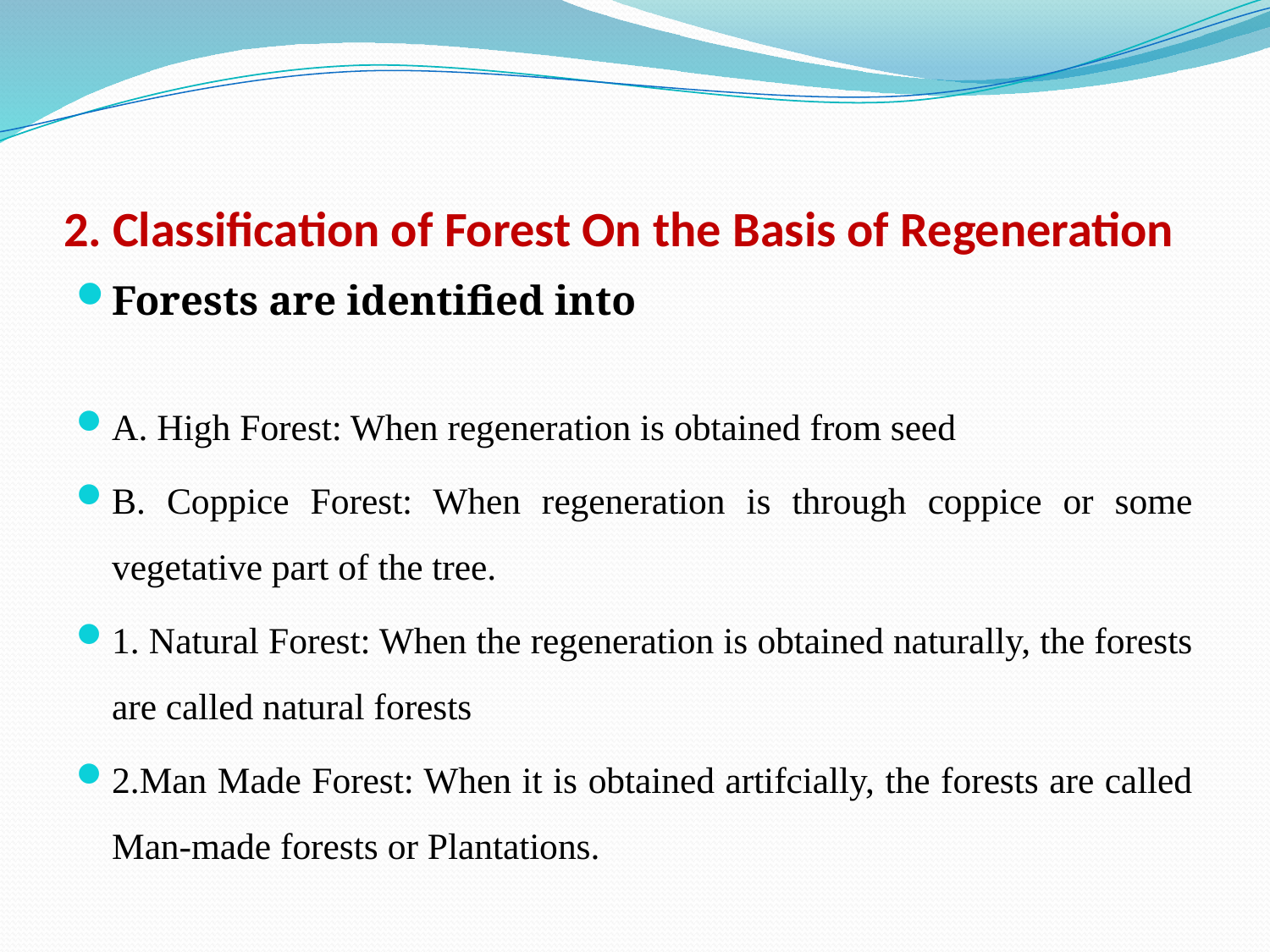

# 2. Classification of Forest On the Basis of Regeneration
Forests are identified into

A. High Forest: When regeneration is obtained from seed
B. Coppice Forest: When regeneration is through coppice or some vegetative part of the tree.
1. Natural Forest: When the regeneration is obtained naturally, the forests are called natural forests
2.Man Made Forest: When it is obtained artifcially, the forests are called Man-made forests or Plantations.